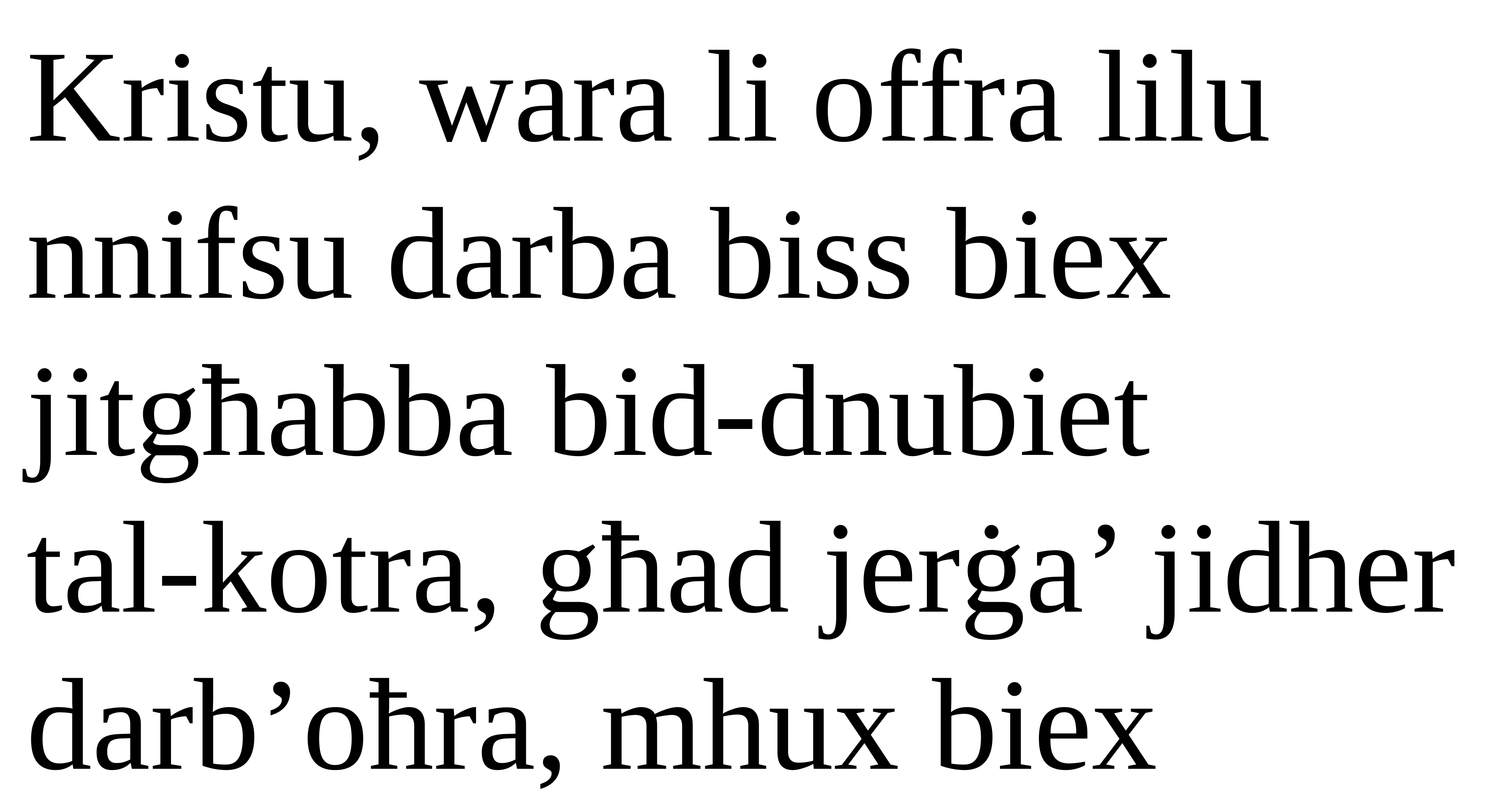

Kristu, wara li offra lilu nnifsu darba biss biex jitgħabba bid-dnubiet
tal-kotra, għad jerġa’ jidher darb’oħra, mhux biex